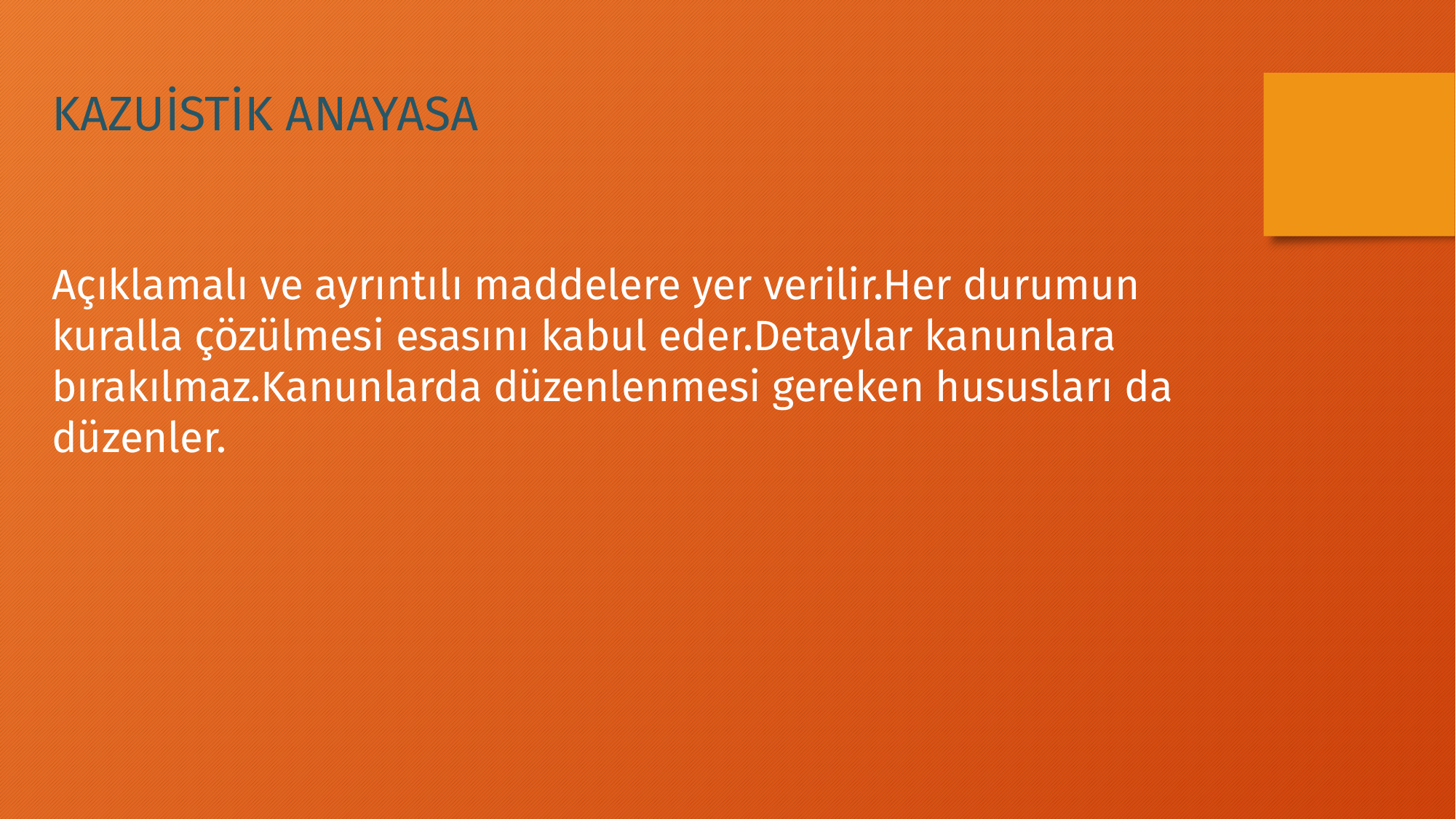

KAZUİSTİK ANAYASA

Açıklamalı ve ayrıntılı maddelere yer verilir.Her durumun kuralla çözülmesi esasını kabul eder.Detaylar kanunlara bırakılmaz.Kanunlarda düzenlenmesi gereken hususları da düzenler.